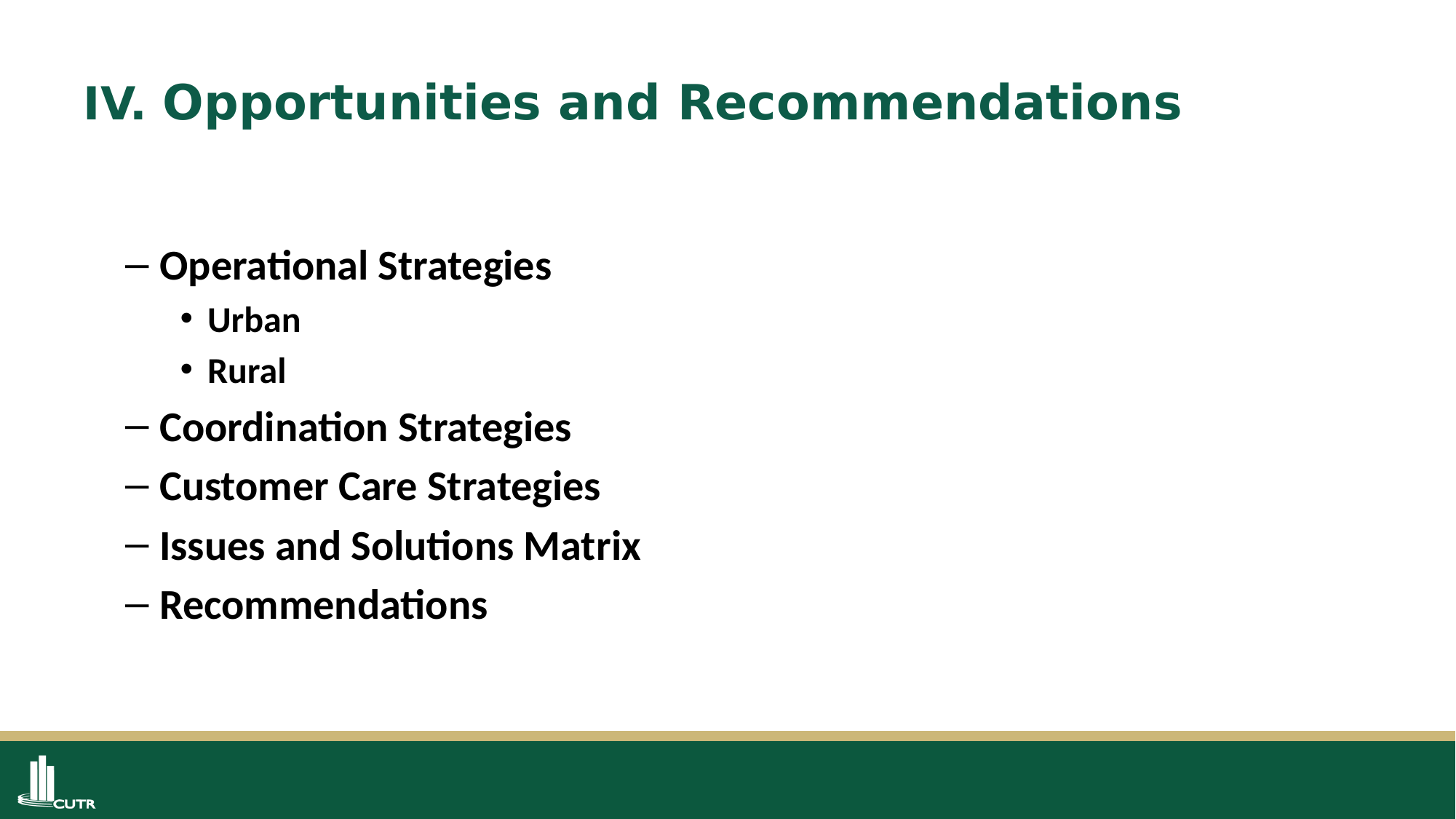

# IV. Opportunities and Recommendations

Operational Strategies
Urban
Rural
Coordination Strategies
Customer Care Strategies
Issues and Solutions Matrix
Recommendations